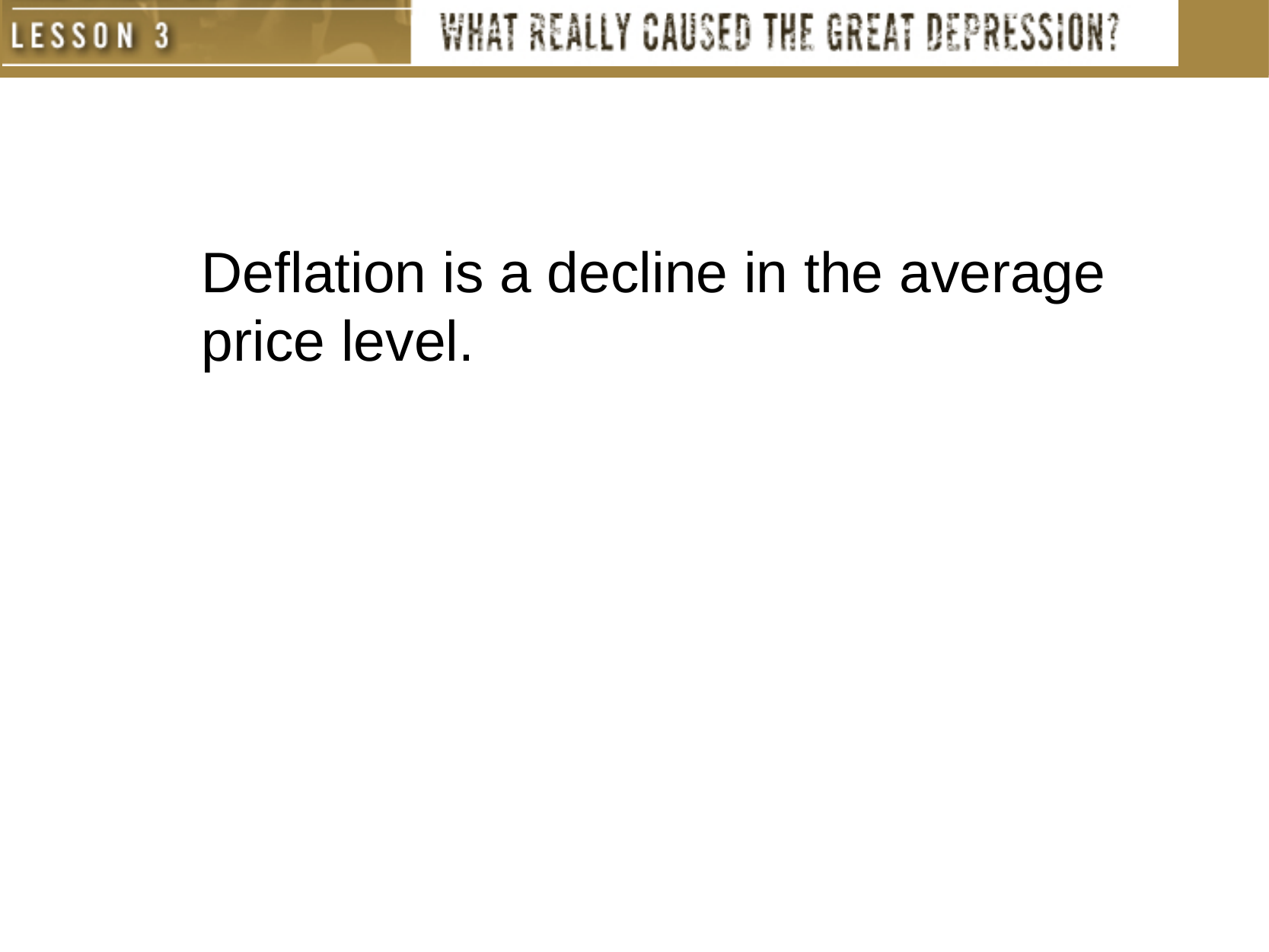

Deflation is a decline in the average price level.